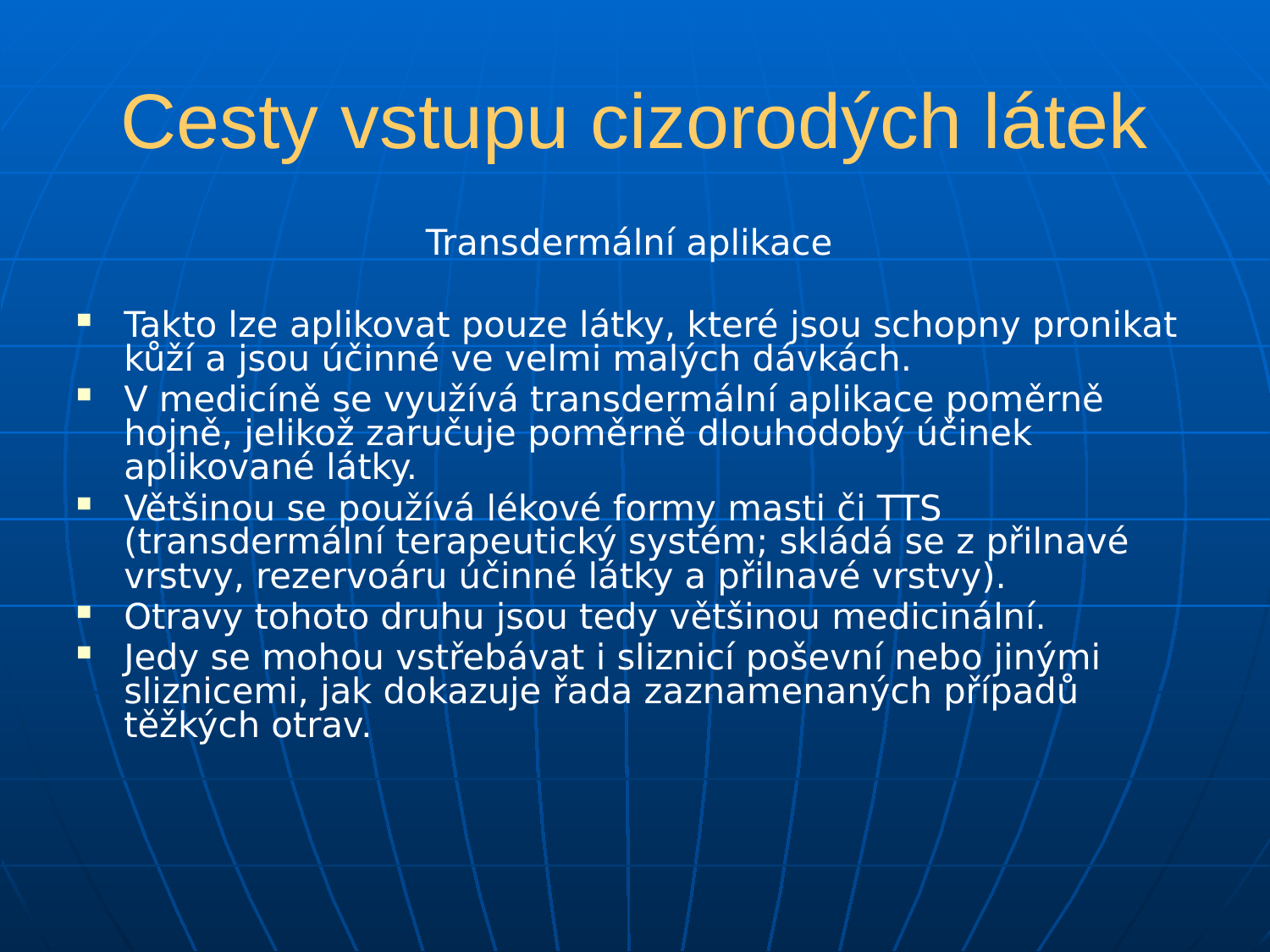

# Cesty vstupu cizorodých látek
Transdermální aplikace

Takto lze aplikovat pouze látky, které jsou schopny pronikat kůží a jsou účinné ve velmi malých dávkách.
V medicíně se využívá transdermální aplikace poměrně hojně, jelikož zaručuje poměrně dlouhodobý účinek aplikované látky.
Většinou se používá lékové formy masti či TTS (transdermální terapeutický systém; skládá se z přilnavé vrstvy, rezervoáru účinné látky a přilnavé vrstvy).
Otravy tohoto druhu jsou tedy většinou medicinální.
Jedy se mohou vstřebávat i sliznicí poševní nebo jinými sliznicemi, jak dokazuje řada zaznamenaných případů těžkých otrav.